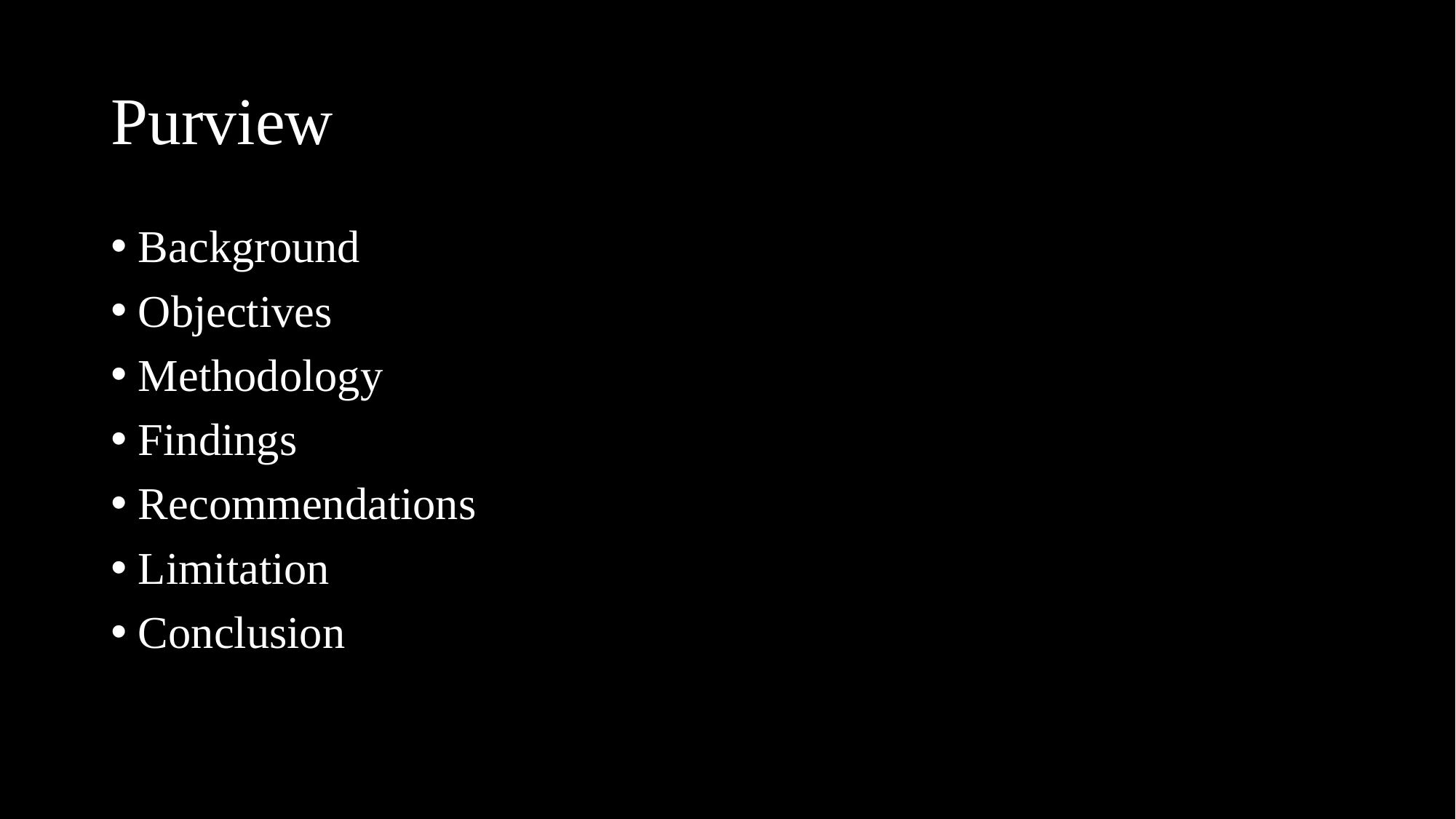

# Purview
Background
Objectives
Methodology
Findings
Recommendations
Limitation
Conclusion